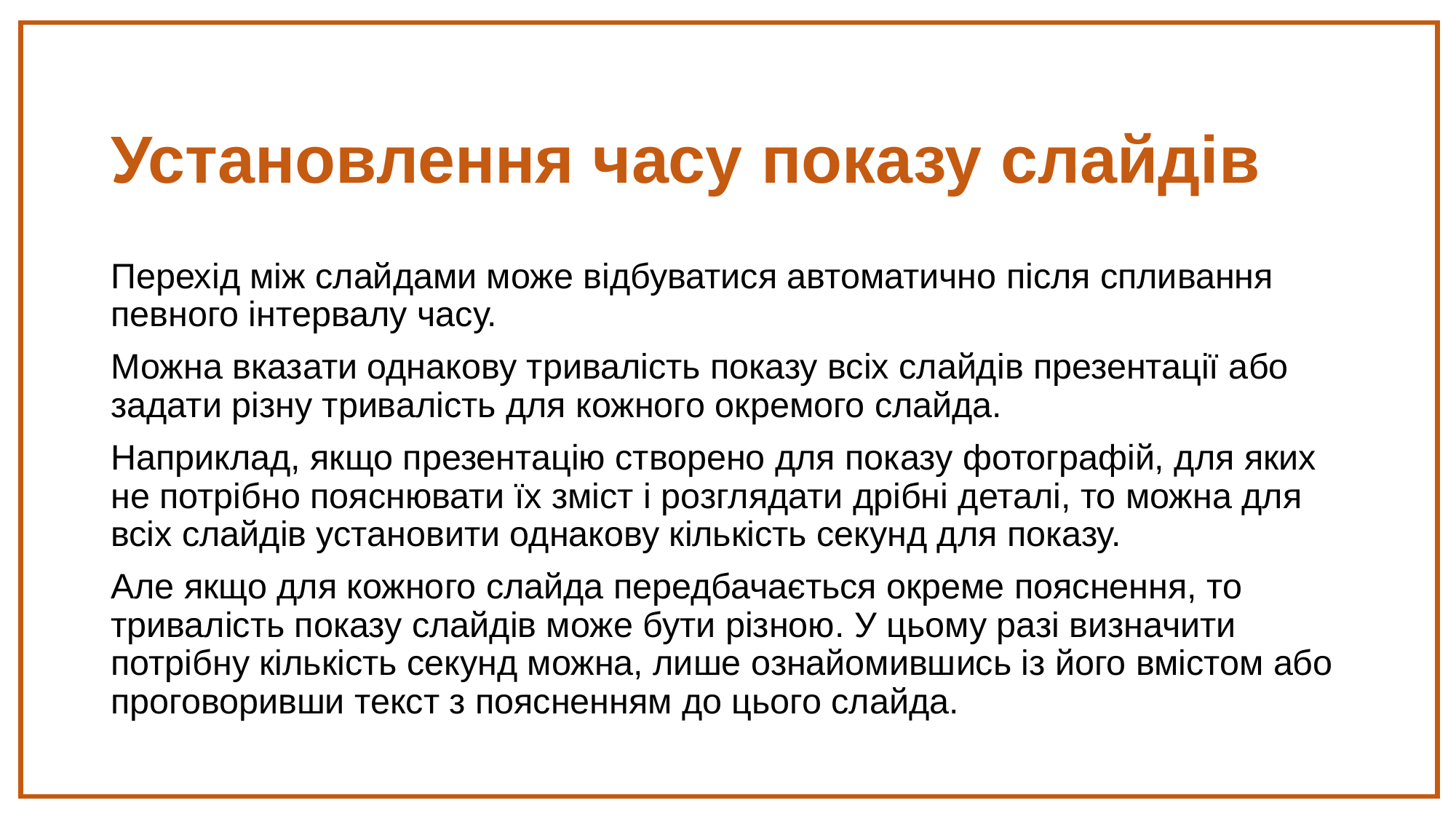

# Установлення часу показу слайдів
Перехід між слайдами може відбуватися автоматично після спливання певного інтервалу часу.
Можна вказати однакову тривалість показу всіх слайдів презентації або задати різну тривалість для кожного окремого слайда.
Наприклад, якщо презентацію створено для показу фотографій, для яких не потрібно пояснювати їх зміст і розглядати дрібні деталі, то можна для всіх слайдів установити однакову кількість секунд для показу.
Але якщо для кожного слайда передбачається окреме пояснення, то тривалість показу слайдів може бути різною. У цьому разі визначити потрібну кількість секунд можна, лише ознайомившись із його вмістом або проговоривши текст з поясненням до цього слайда.